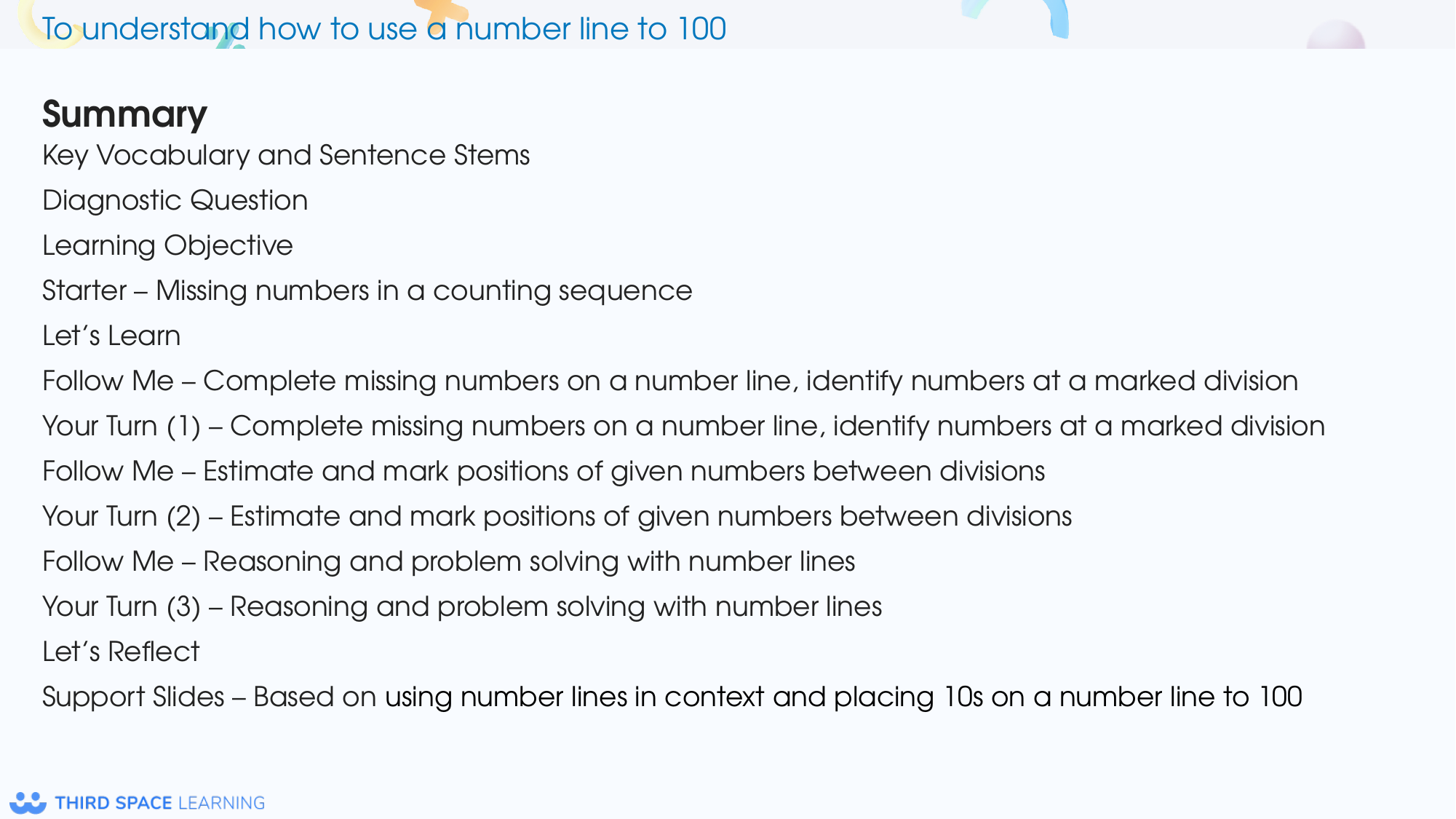

Summary
Key Vocabulary and Sentence Stems
Diagnostic Question
Learning Objective
Starter – Missing numbers in a counting sequence
Let’s Learn
Follow Me – Complete missing numbers on a number line, identify numbers at a marked division
Your Turn (1) – Complete missing numbers on a number line, identify numbers at a marked division
Follow Me – Estimate and mark positions of given numbers between divisions
Your Turn (2) – Estimate and mark positions of given numbers between divisions
Follow Me – Reasoning and problem solving with number lines
Your Turn (3) – Reasoning and problem solving with number lines
Let’s Reflect
Support Slides – Based on using number lines in context and placing 10s on a number line to 100